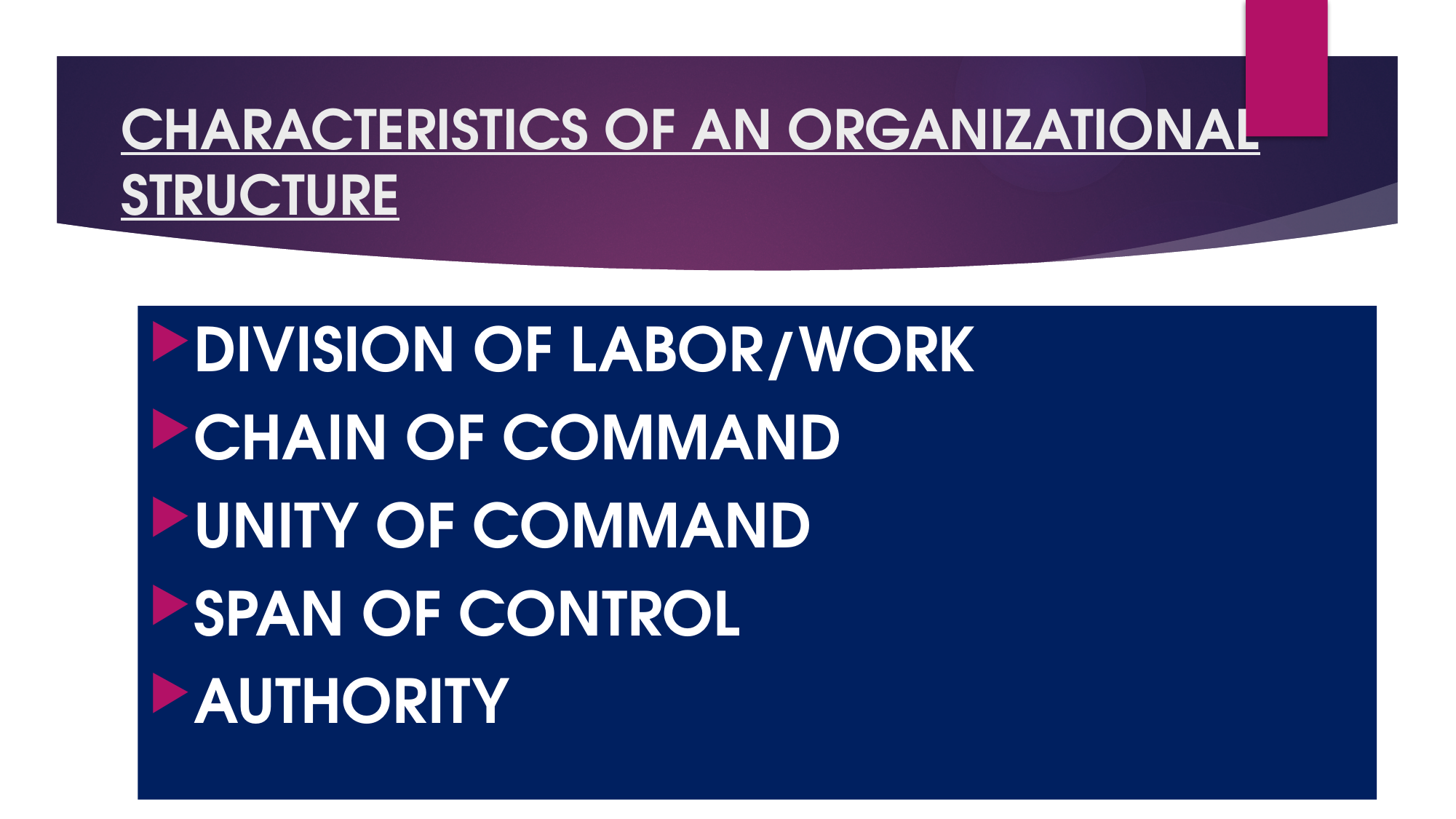

# CHARACTERISTICS OF AN ORGANIZATIONAL STRUCTURE
DIVISION OF LABOR/WORK
CHAIN OF COMMAND
UNITY OF COMMAND
SPAN OF CONTROL
AUTHORITY